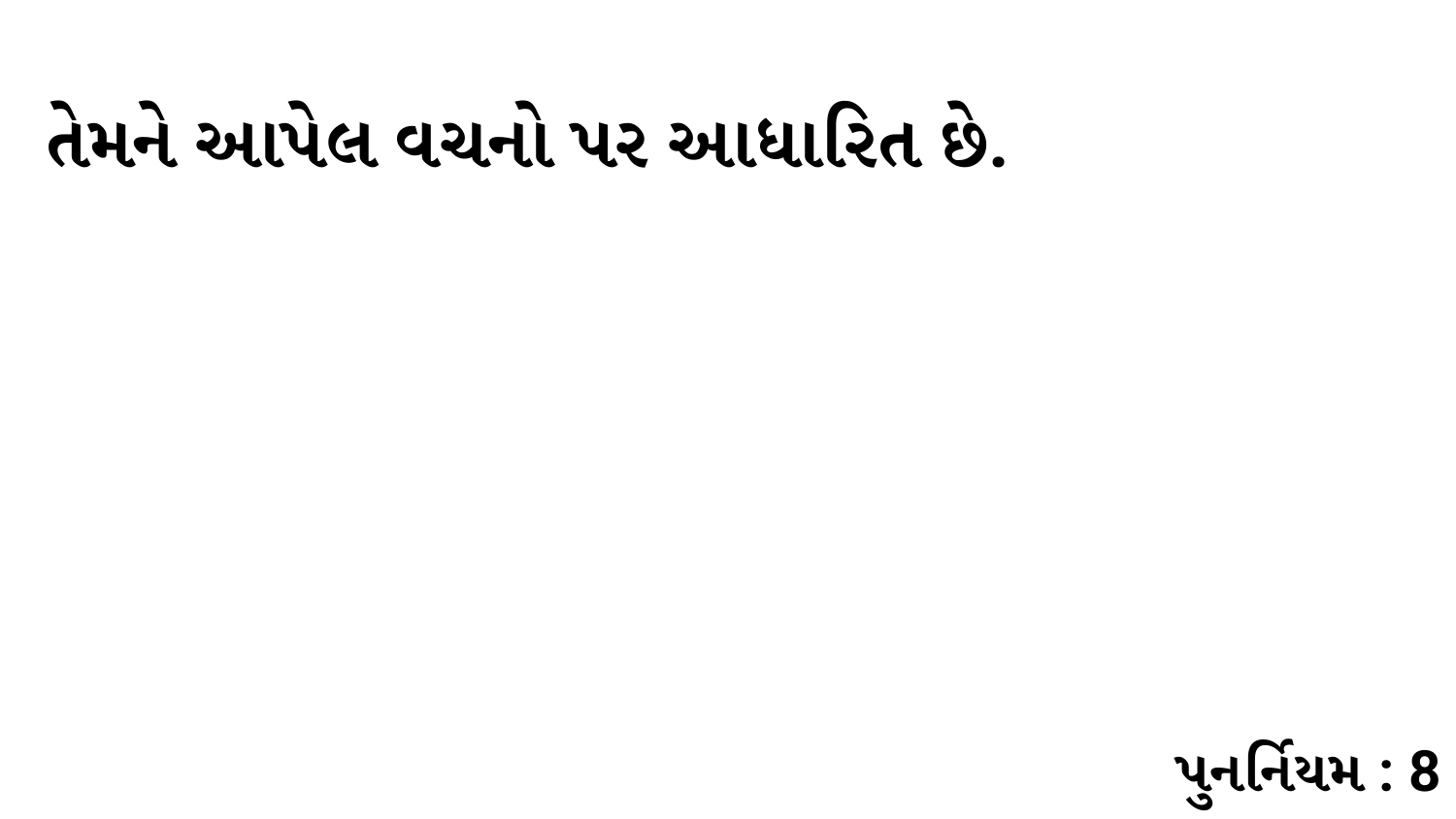

તેમને આપેલ વચનો પર આધારિત છે.
પુનર્નિયમ : 8